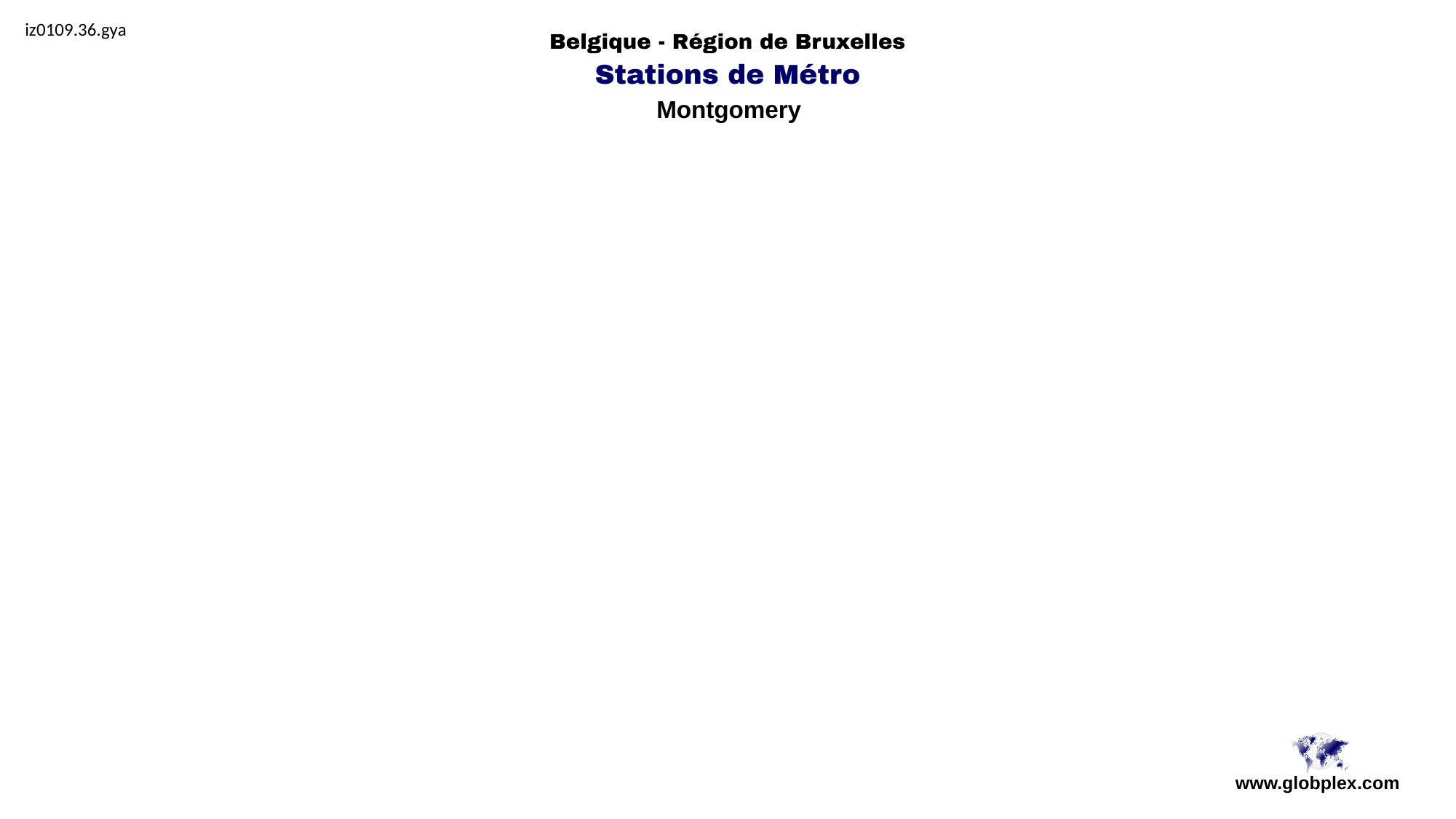

iz0109.36.gya
Belgique - Région de Bruxelles
Stations de Métro
Montgomery

www.globplex.com